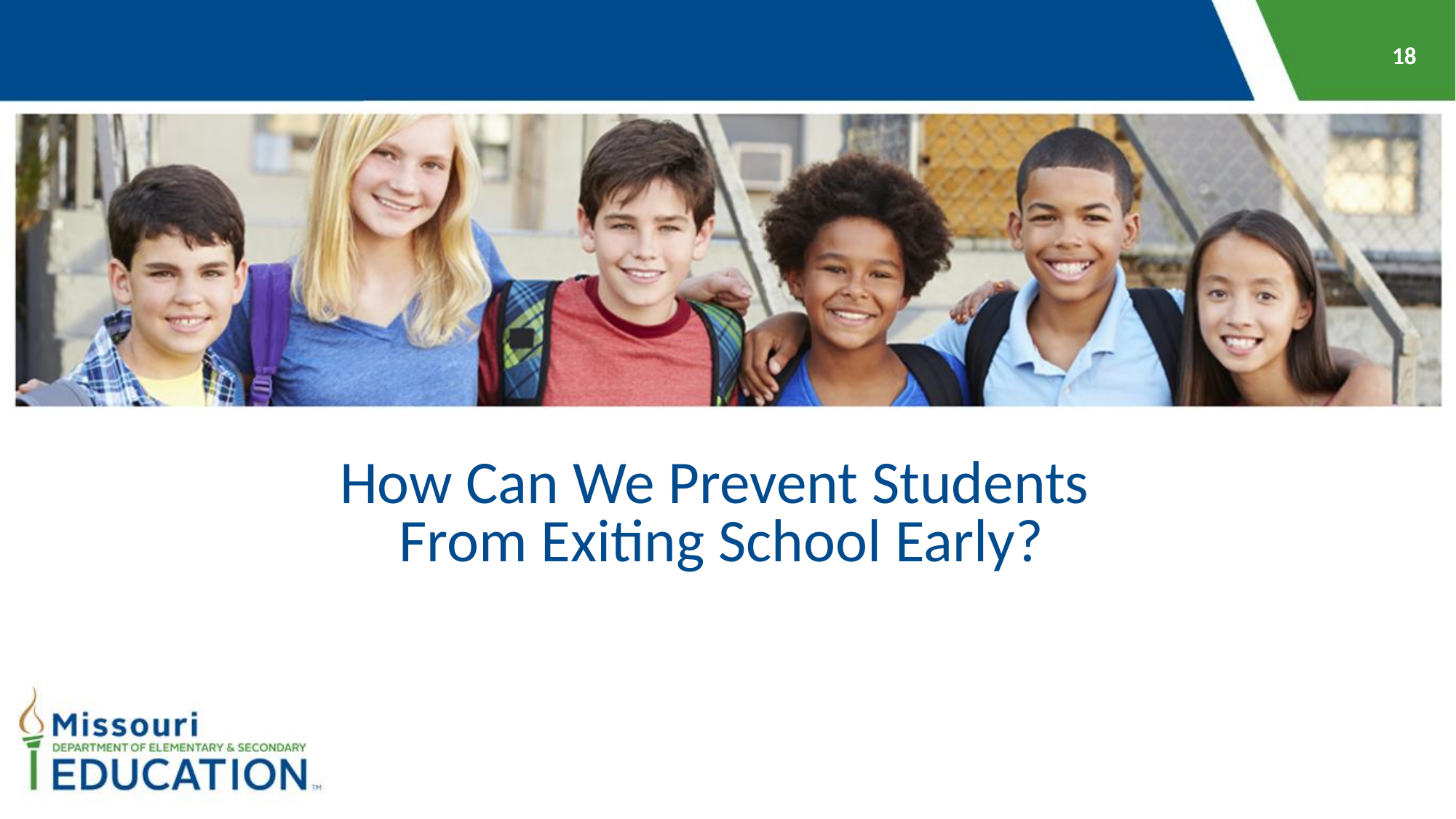

How Can We Prevent Students
From Exiting School Early?